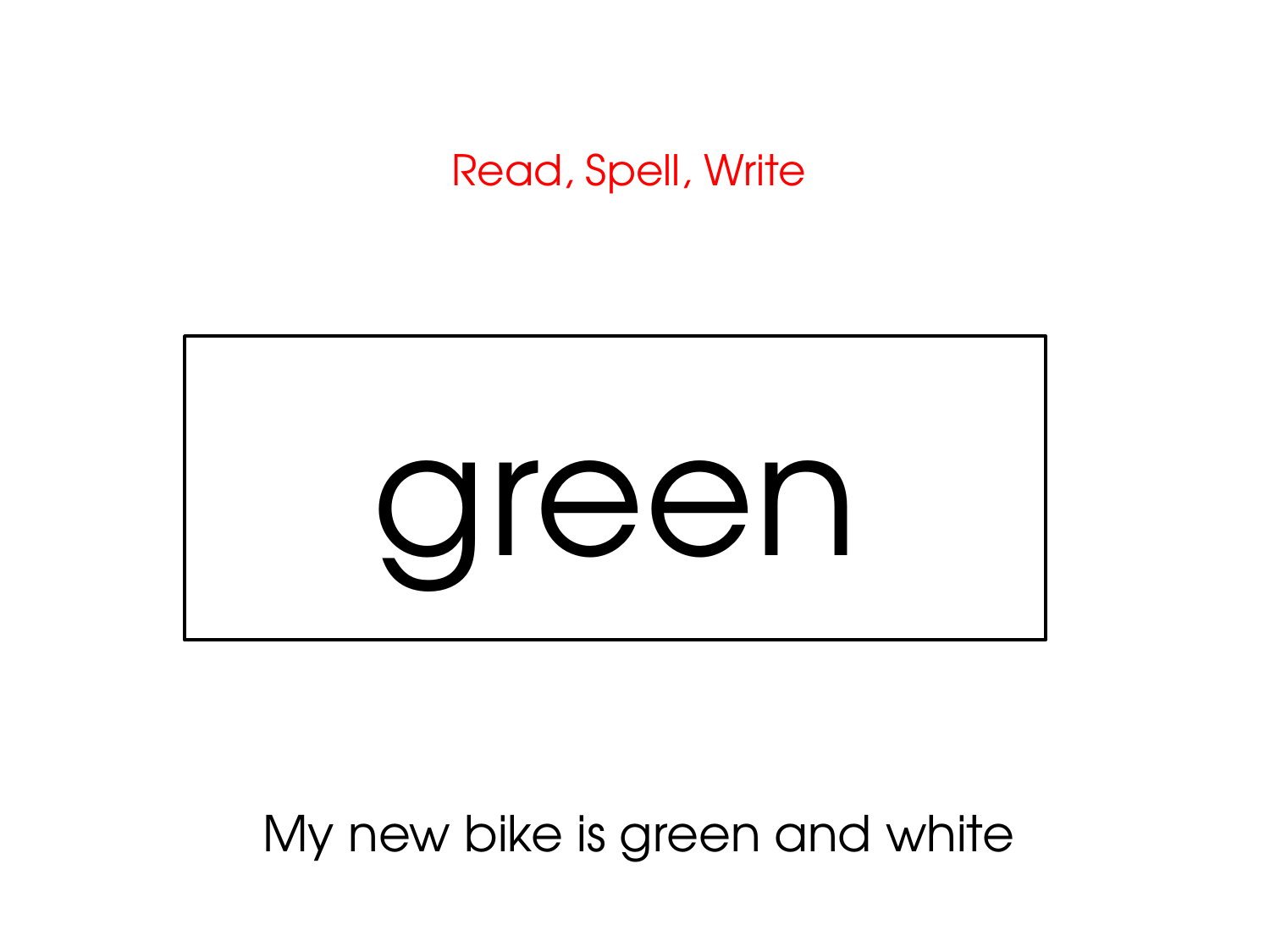

Read, Spell, Write
green
My new bike is green and white